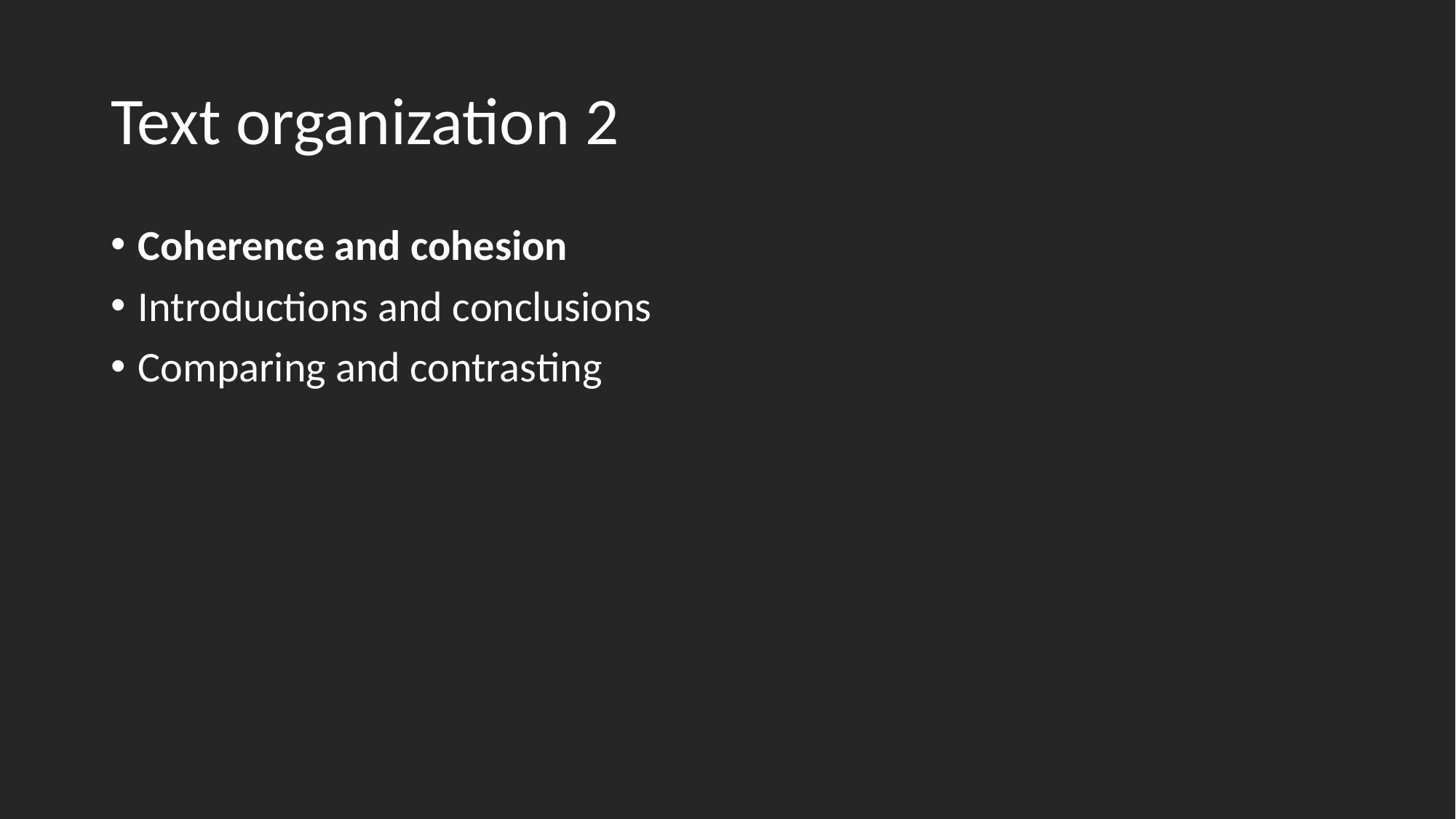

# Text organization 2
Coherence and cohesion
Introductions and conclusions
Comparing and contrasting